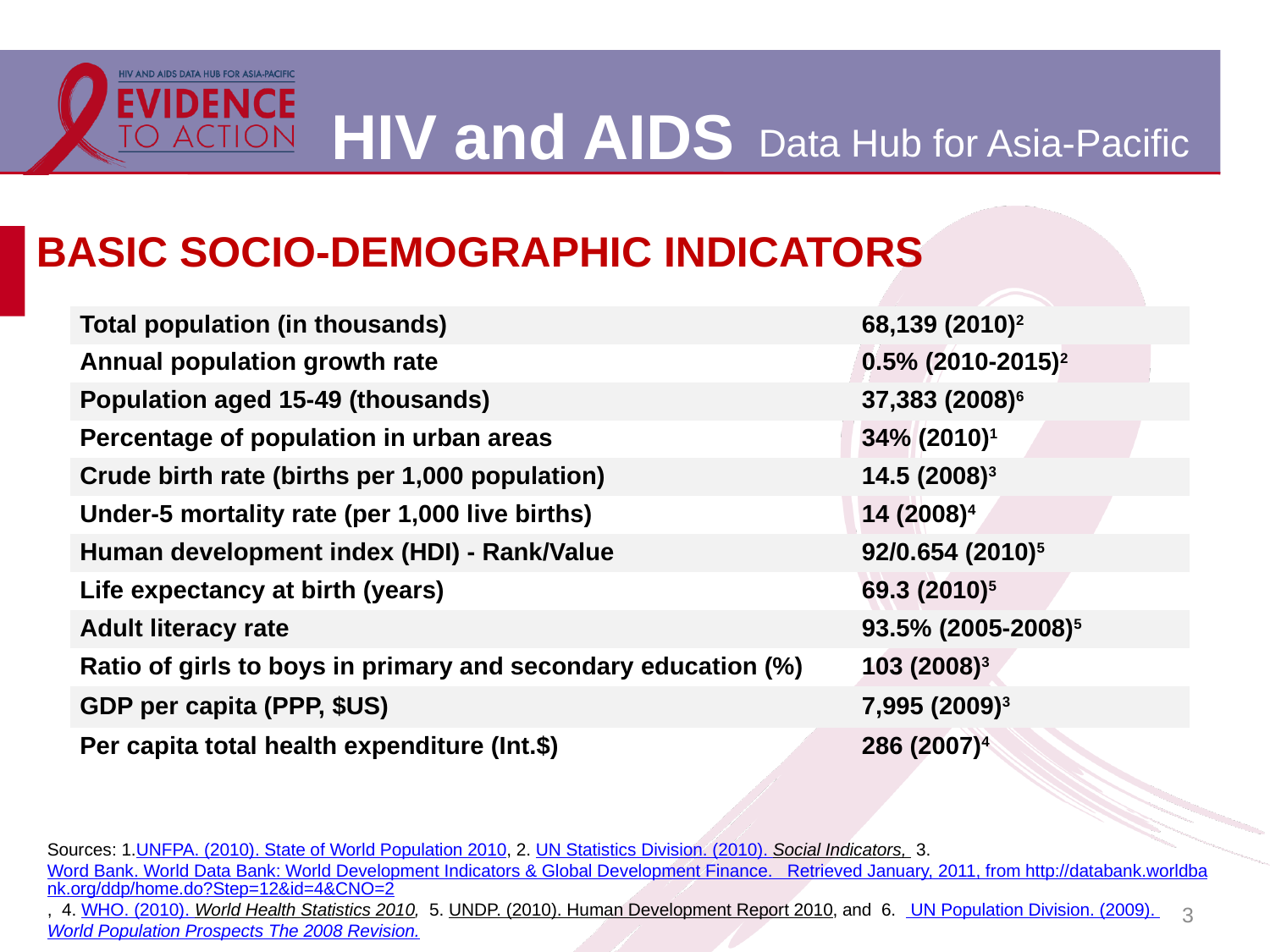

# BASIC SOCIO-DEMOGRAPHIC INDICATORS
| Total population (in thousands) | 68,139 (2010)2 |
| --- | --- |
| Annual population growth rate | 0.5% (2010-2015)2 |
| Population aged 15-49 (thousands) | 37,383 (2008)6 |
| Percentage of population in urban areas | 34% (2010)1 |
| Crude birth rate (births per 1,000 population) | 14.5 (2008)3 |
| Under-5 mortality rate (per 1,000 live births) | 14 (2008)4 |
| Human development index (HDI) - Rank/Value | 92/0.654 (2010)5 |
| Life expectancy at birth (years) | 69.3 (2010)5 |
| Adult literacy rate | 93.5% (2005-2008)5 |
| Ratio of girls to boys in primary and secondary education (%) | 103 (2008)3 |
| GDP per capita (PPP, $US) | 7,995 (2009)3 |
| Per capita total health expenditure (Int.$) | 286 (2007)4 |
Sources: 1.UNFPA. (2010). State of World Population 2010, 2. UN Statistics Division. (2010). Social Indicators,  3.Word Bank. World Data Bank: World Development Indicators & Global Development Finance.   Retrieved January, 2011, from http://databank.worldbank.org/ddp/home.do?Step=12&id=4&CNO=2,  4. WHO. (2010). World Health Statistics 2010,  5. UNDP. (2010). Human Development Report 2010, and  6.   UN Population Division. (2009). World Population Prospects The 2008 Revision.

3